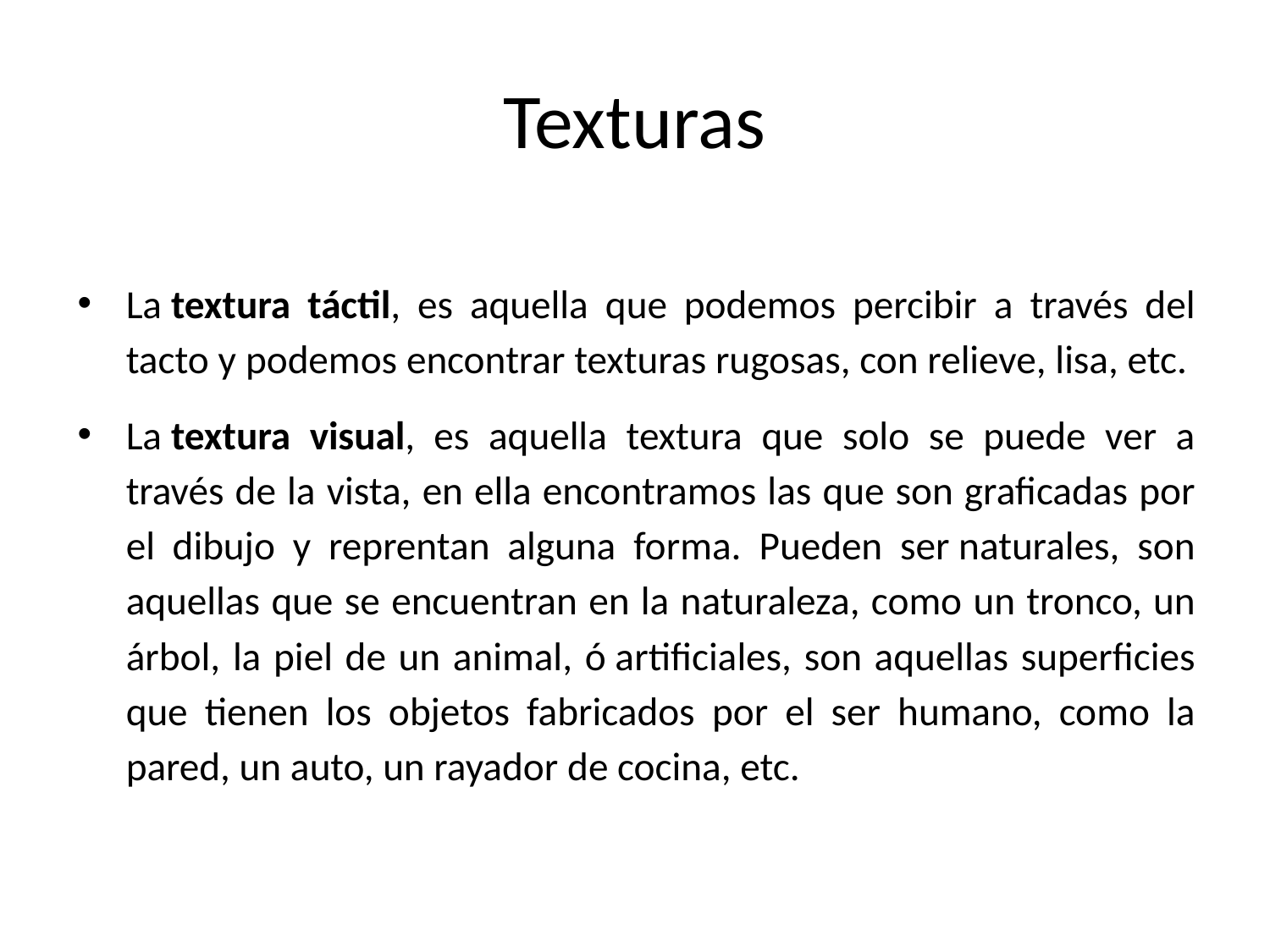

# Texturas

La textura táctil, es aquella que podemos percibir a través del tacto y podemos encontrar texturas rugosas, con relieve, lisa, etc.
La textura visual, es aquella textura que solo se puede ver a través de la vista, en ella encontramos las que son graficadas por el dibujo y reprentan alguna forma. Pueden ser naturales, son aquellas que se encuentran en la naturaleza, como un tronco, un árbol, la piel de un animal, ó artificiales, son aquellas superficies que tienen los objetos fabricados por el ser humano, como la pared, un auto, un rayador de cocina, etc.